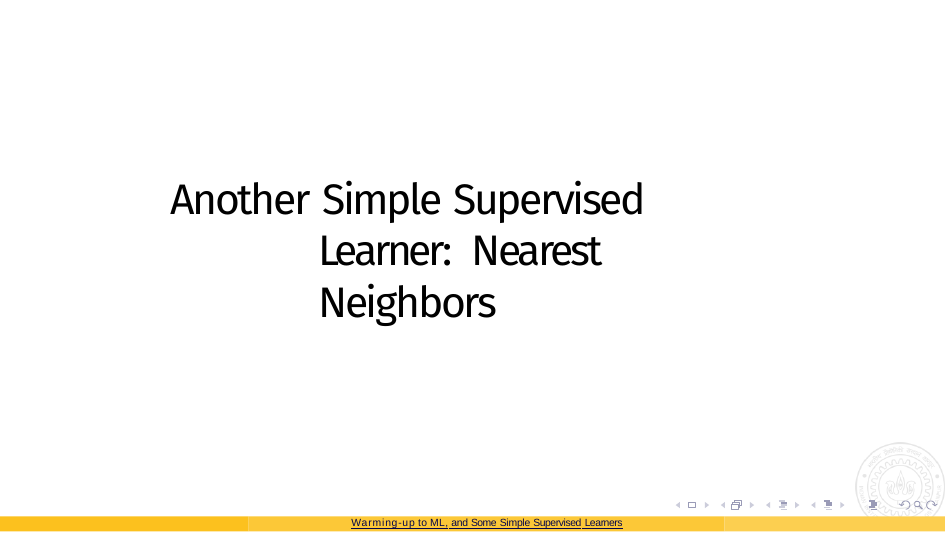

# Another Simple Supervised Learner:  Nearest Neighbors

Warming-up to ML, and Some Simple Supervised Learners